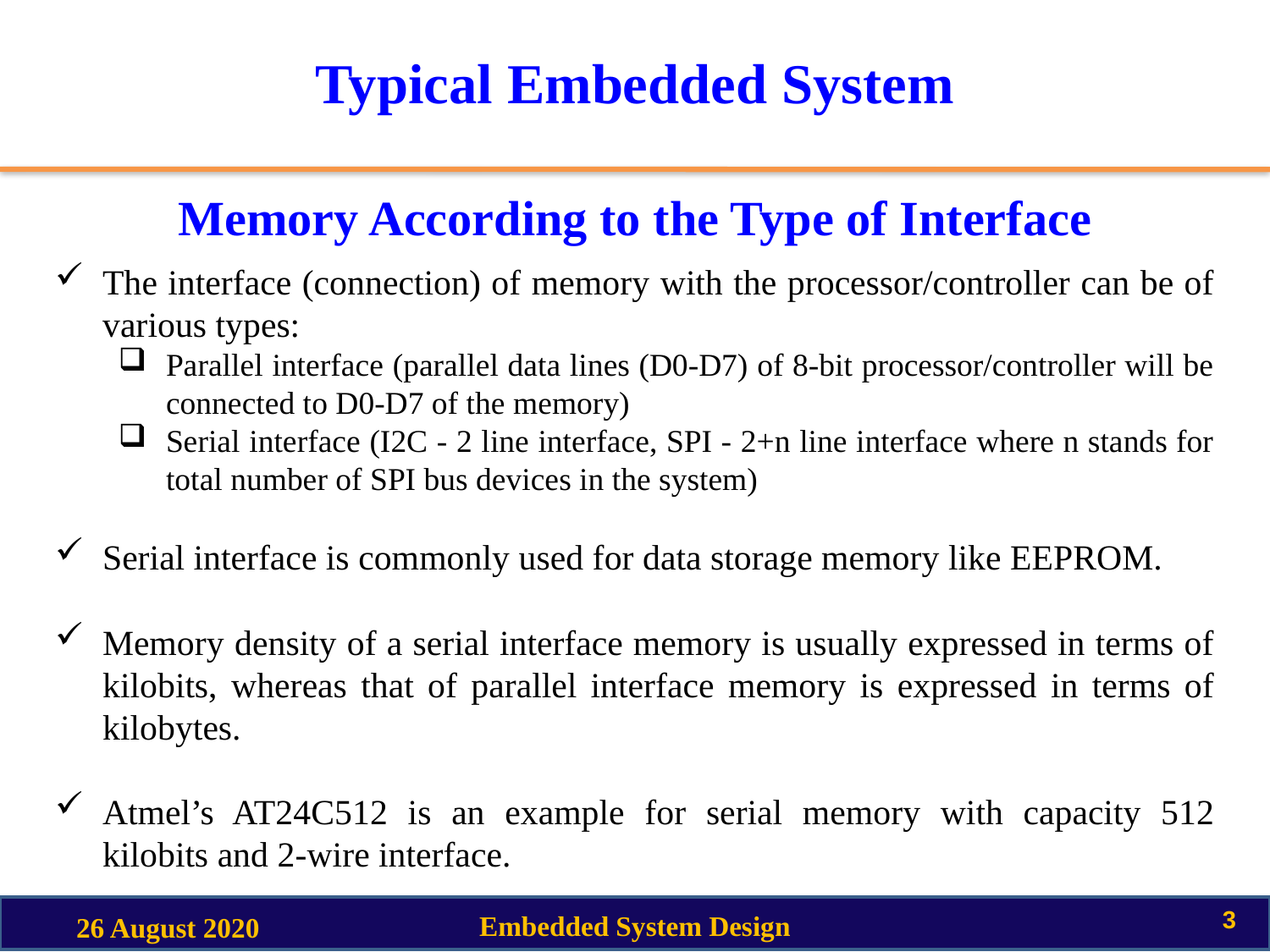

# Typical Embedded System
Memory According to the Type of Interface

The interface (connection) of memory with the processor/controller can be of various types:
Parallel interface (parallel data lines (D0-D7) of 8-bit processor/controller will be connected to D0-D7 of the memory)
Serial interface (I2C - 2 line interface, SPI - 2+n line interface where n stands for total number of SPI bus devices in the system)

Serial interface is commonly used for data storage memory like EEPROM.

Memory density of a serial interface memory is usually expressed in terms of kilobits, whereas that of parallel interface memory is expressed in terms of kilobytes.

Atmel’s AT24C512 is an example for serial memory with capacity 512 kilobits and 2-wire interface.
3
Embedded System Design
26 August 2020